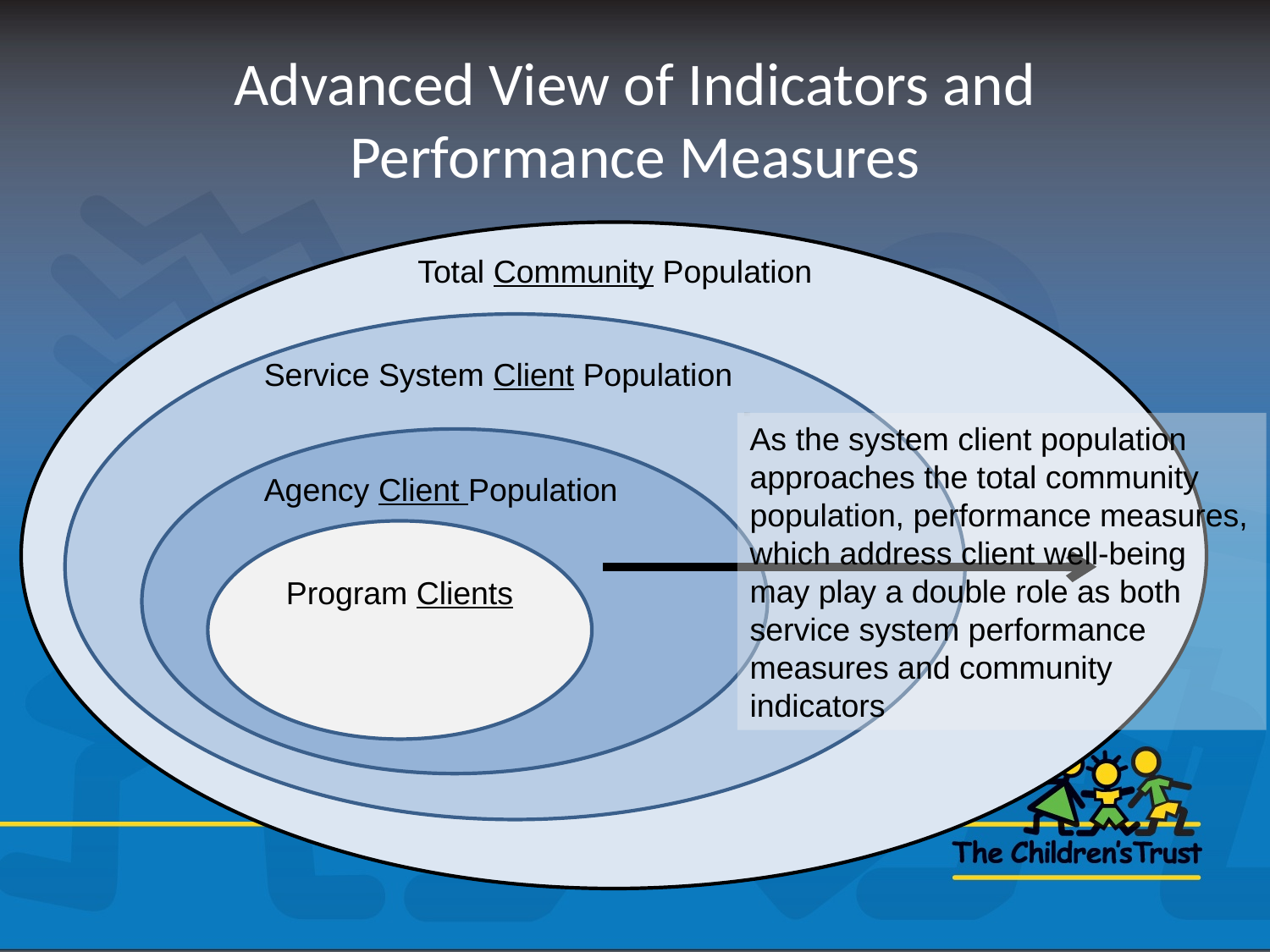

# Advanced View of Indicators and Performance Measures

Total Community Population

Service System Client Population

Agency Client Population

Program Clients
As the system client population approaches the total community population, performance measures, which address client well-being may play a double role as both service system performance measures and community indicators